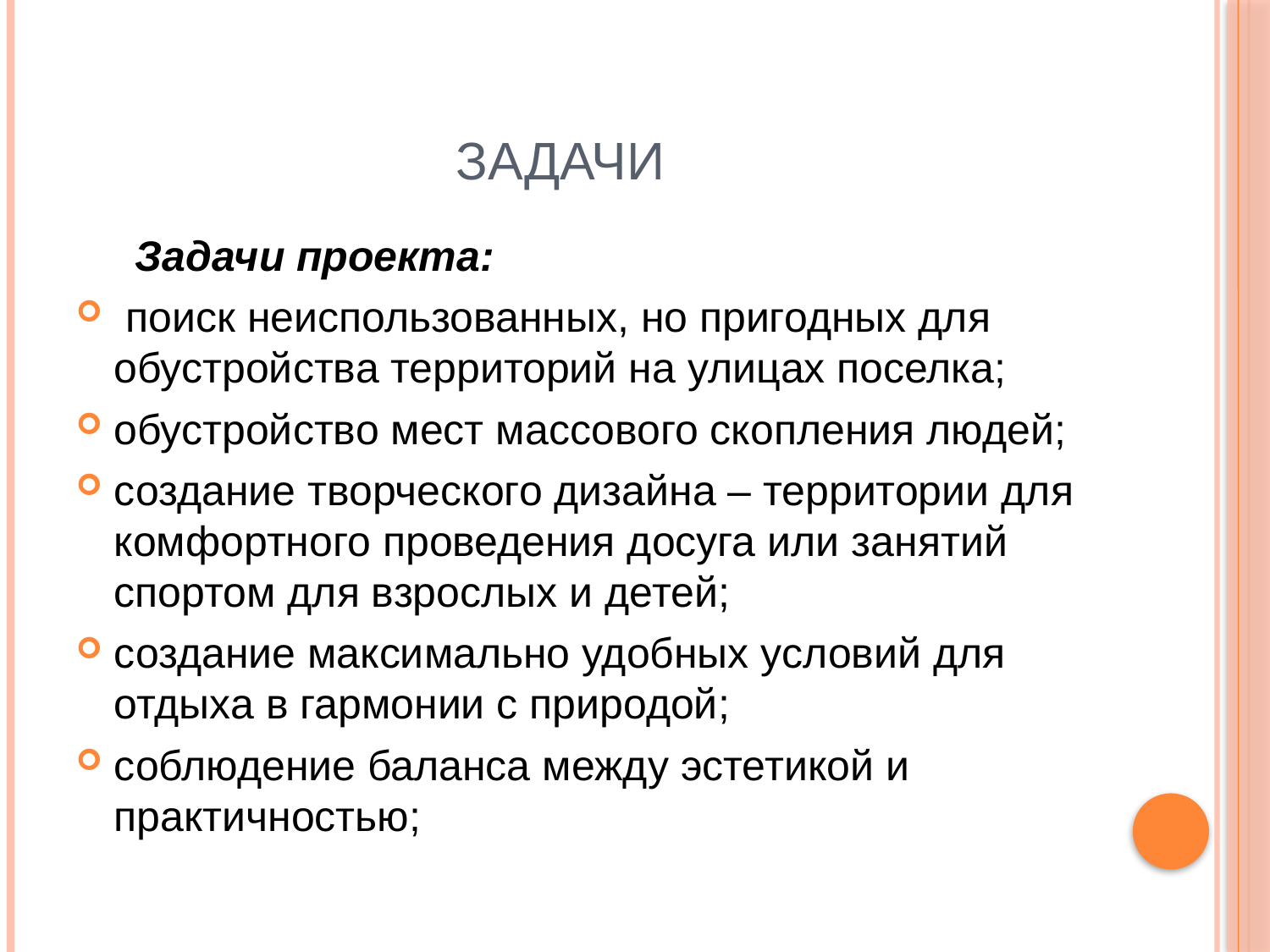

# Задачи
     Задачи проекта:
 поиск неиспользованных, но пригодных для обустройства территорий на улицах поселка;
обустройство мест массового скопления людей;
создание творческого дизайна – территории для комфортного проведения досуга или занятий спортом для взрослых и детей;
создание максимально удобных условий для отдыха в гармонии с природой;
соблюдение баланса между эстетикой и практичностью;